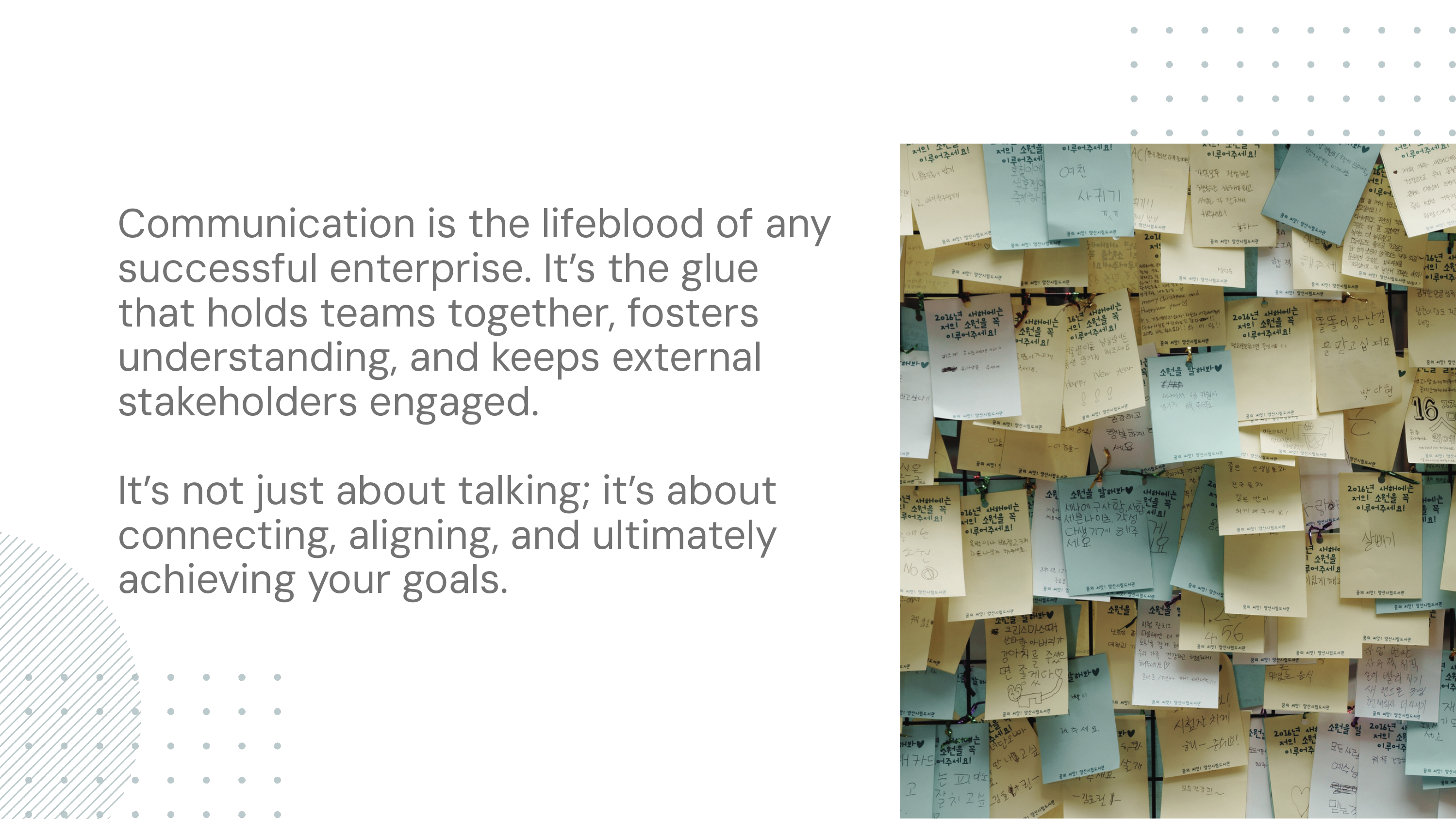

Communication is the lifeblood of any successful enterprise. It’s the glue that holds teams together, fosters understanding, and keeps external stakeholders engaged.

It’s not just about talking; it’s about connecting, aligning, and ultimately achieving your goals.